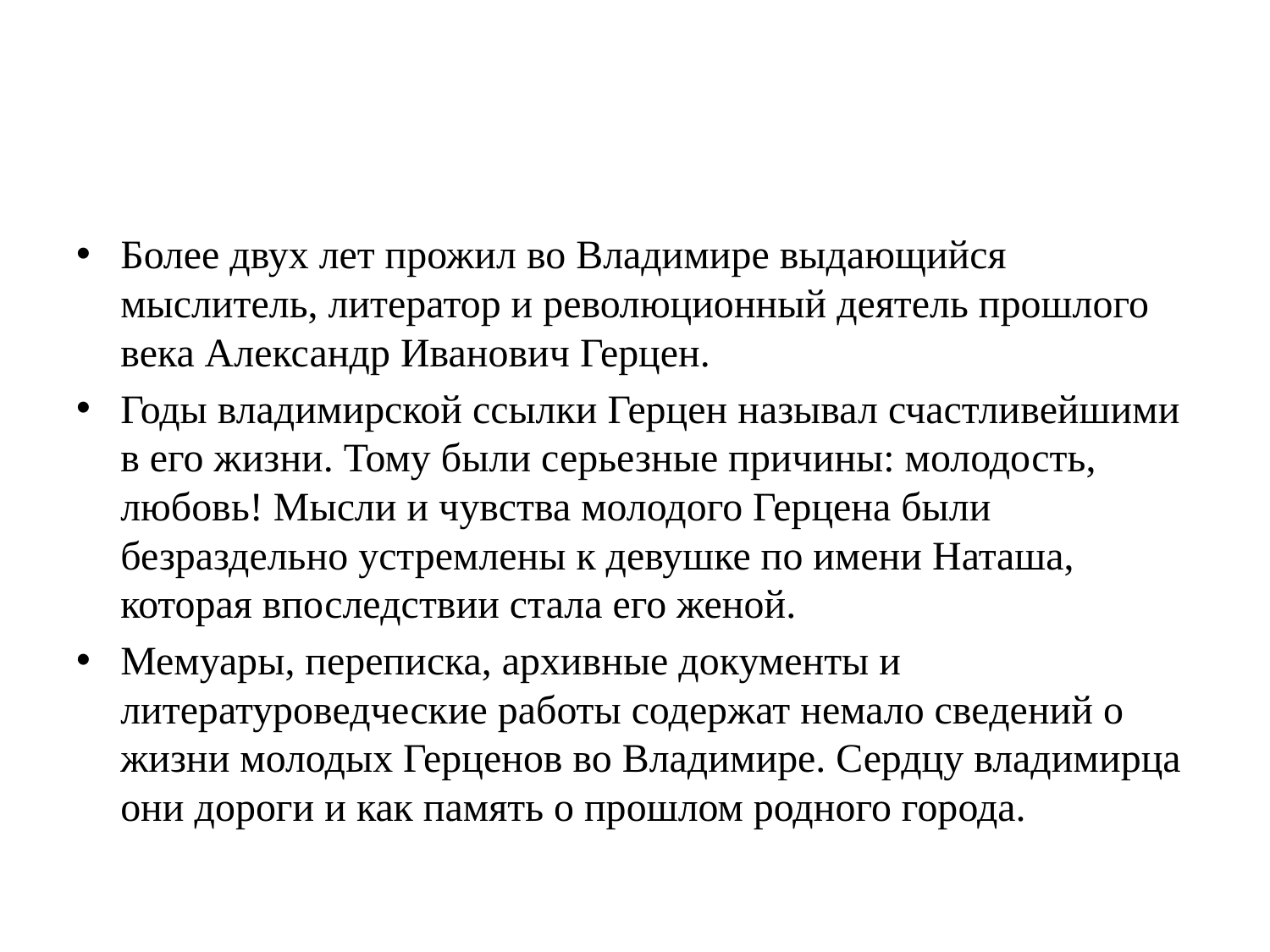

#
Более двух лет прожил во Владимире выдающийся мыслитель, литератор и революционный деятель прошлого века Александр Иванович Герцен.
Годы владимирской ссылки Герцен называл счастливейшими в его жизни. Тому были серьезные причины: молодость, любовь! Мысли и чувства молодого Герцена были безраздельно устремлены к девушке по имени Наташа, которая впоследствии стала его женой.
Мемуары, переписка, архивные документы и литературоведческие работы содержат немало сведений о жизни молодых Герценов во Владимире. Сердцу владимирца они дороги и как память о прошлом родного города.